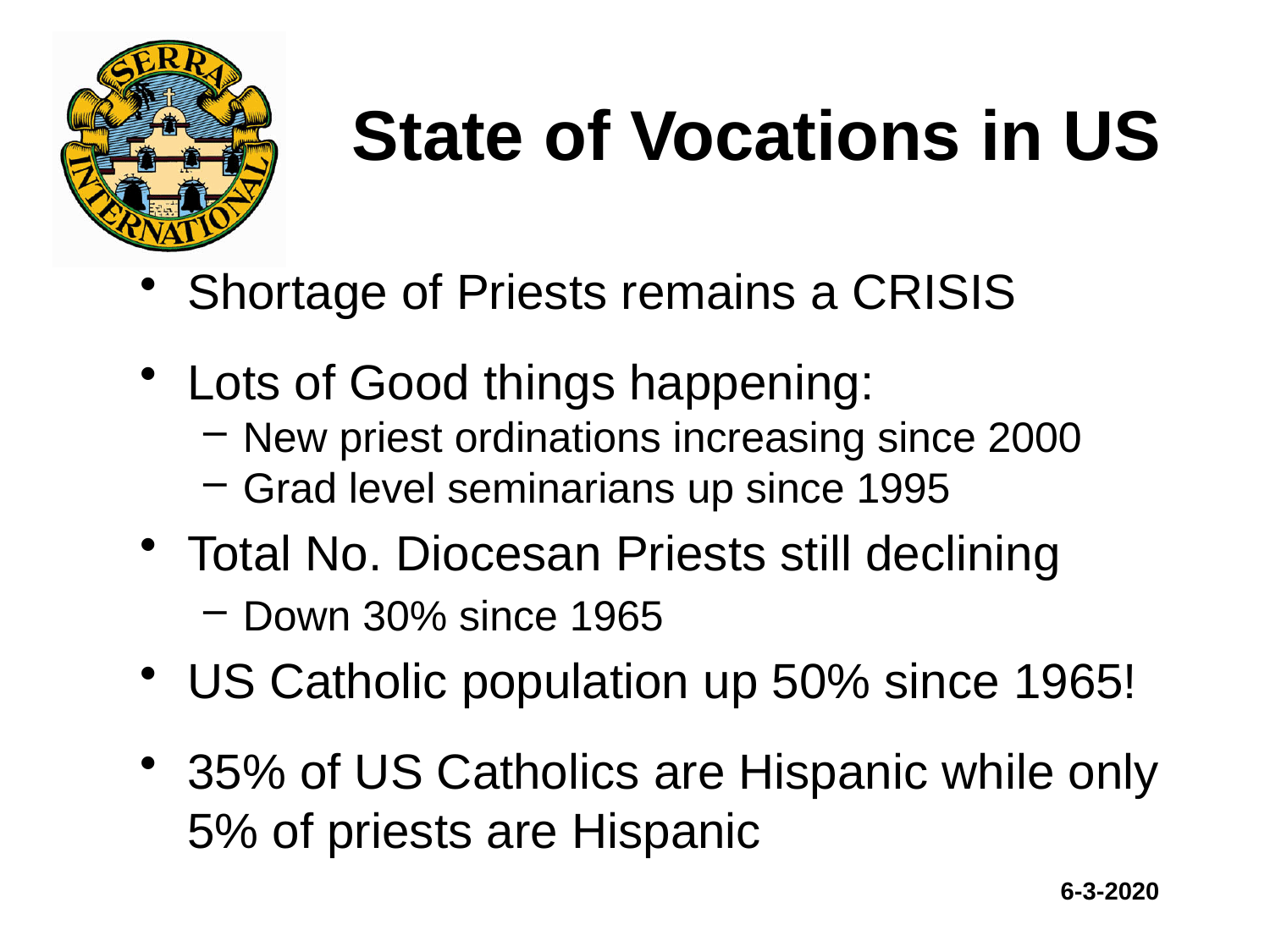

# State of Vocations in US
Shortage of Priests remains a CRISIS
Lots of Good things happening:
New priest ordinations increasing since 2000
Grad level seminarians up since 1995
Total No. Diocesan Priests still declining
Down 30% since 1965
US Catholic population up 50% since 1965!
35% of US Catholics are Hispanic while only 5% of priests are Hispanic